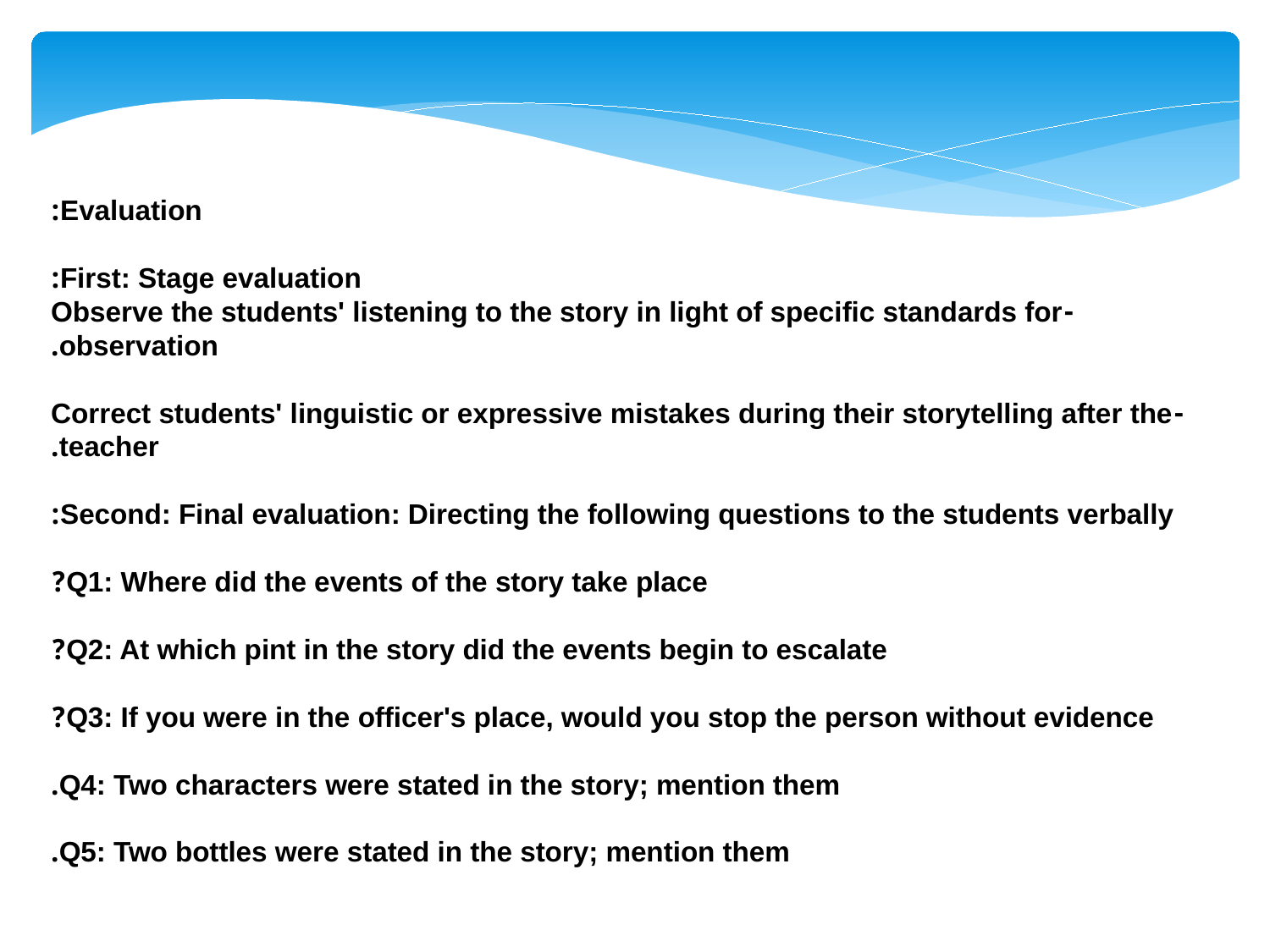

Evaluation:

First: Stage evaluation:
-Observe the students' listening to the story in light of specific standards for observation.

-Correct students' linguistic or expressive mistakes during their storytelling after the teacher.

Second: Final evaluation: Directing the following questions to the students verbally:

Q1: Where did the events of the story take place?

Q2: At which pint in the story did the events begin to escalate?

Q3: If you were in the officer's place, would you stop the person without evidence?

Q4: Two characters were stated in the story; mention them.

Q5: Two bottles were stated in the story; mention them.